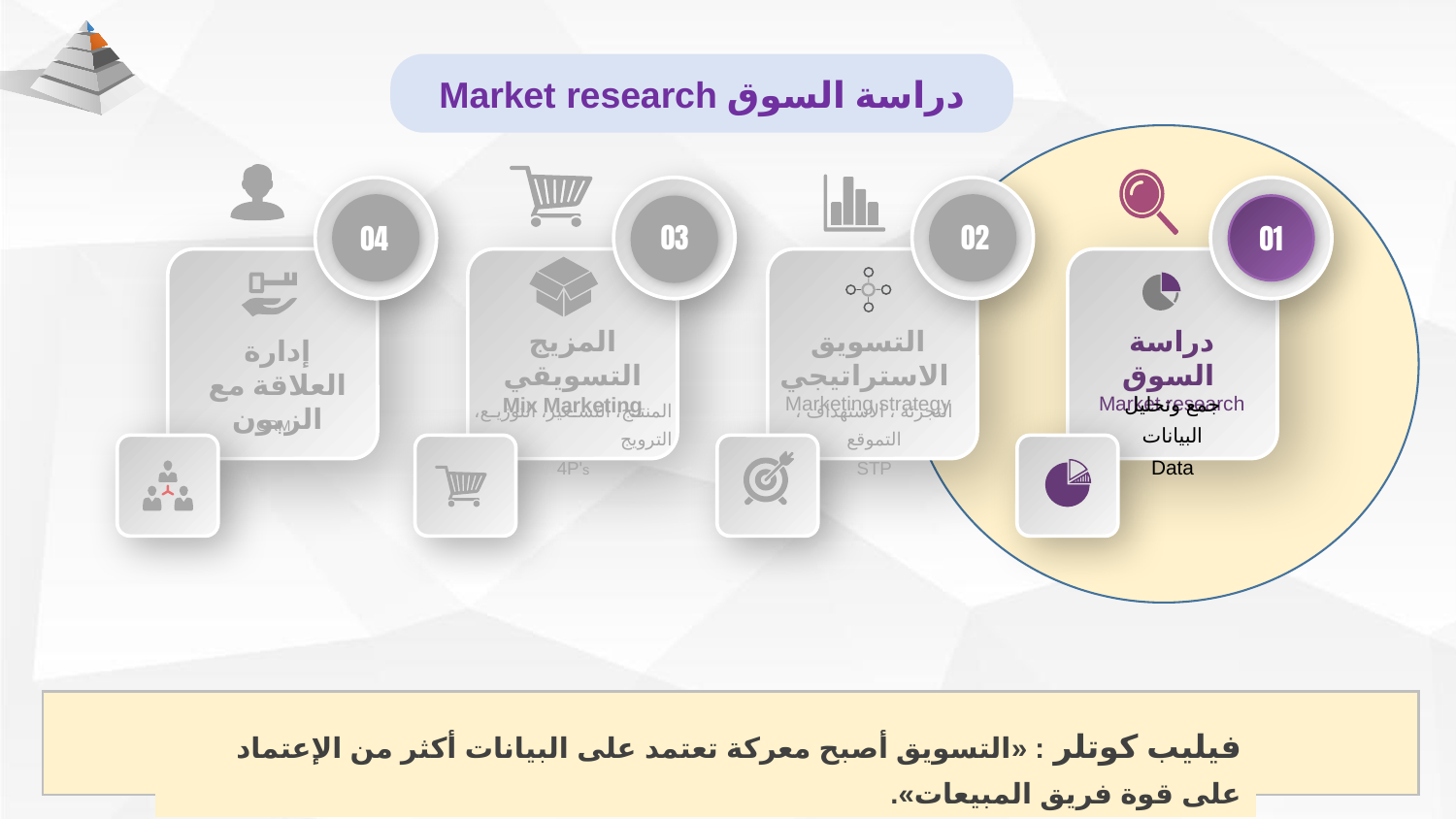

دراسة السوق Market research

04

03

02

01

التسويق الاستراتيجي
Marketing strategy
التجزئة ، الاستهداف ، التموقع
STP
المزيج التسويقي
Mix Marketing
المنتج، التسعير، التوزيع، الترويج
4P's
دراسة السوق
Market research
جمع وتحليل البيانات
Data
إدارة العلاقة مع الزبون
CRM

فيليب كوتلر : «التسويق أصبح معركة تعتمد على البيانات أكثر من الإعتماد على قوة فريق المبيعات».